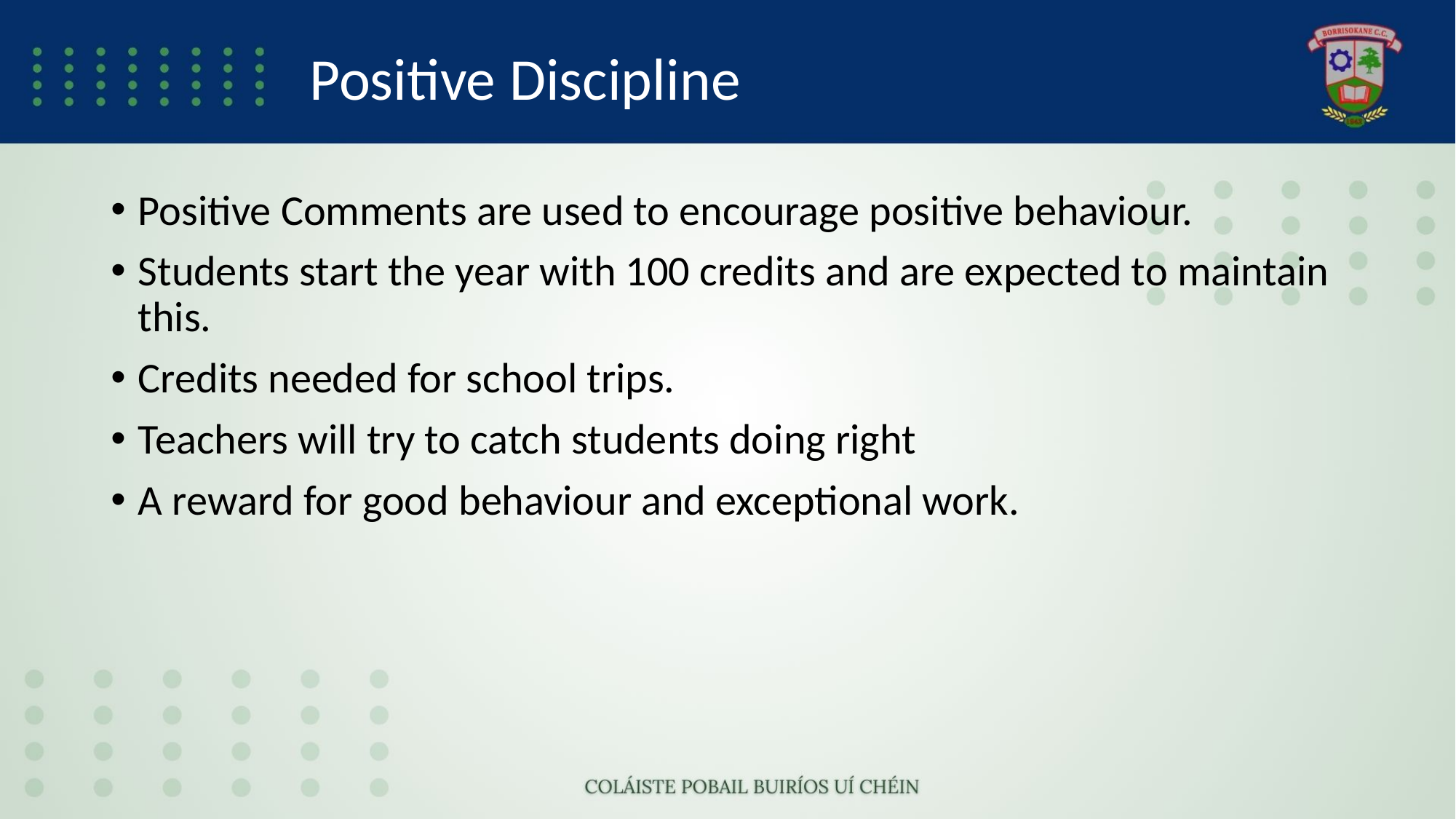

# Positive Discipline
Positive Comments are used to encourage positive behaviour.
Students start the year with 100 credits and are expected to maintain this.
Credits needed for school trips.
Teachers will try to catch students doing right
A reward for good behaviour and exceptional work.